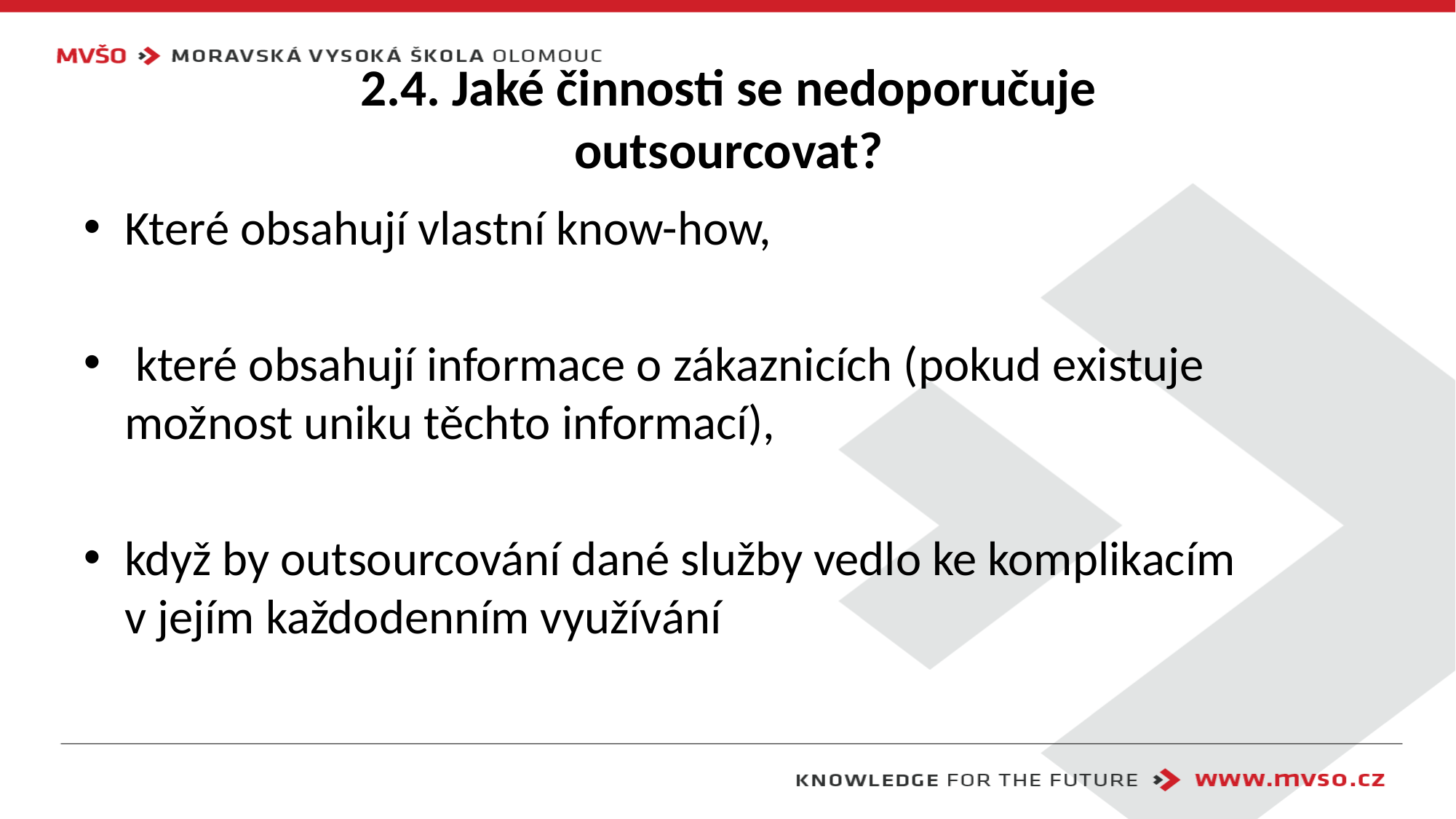

# 2.4. Jaké činnosti se nedoporučuje outsourcovat?
Které obsahují vlastní know-how,

 které obsahují informace o zákaznicích (pokud existuje možnost uniku těchto informací),

když by outsourcování dané služby vedlo ke komplikacím v jejím každodenním využívání